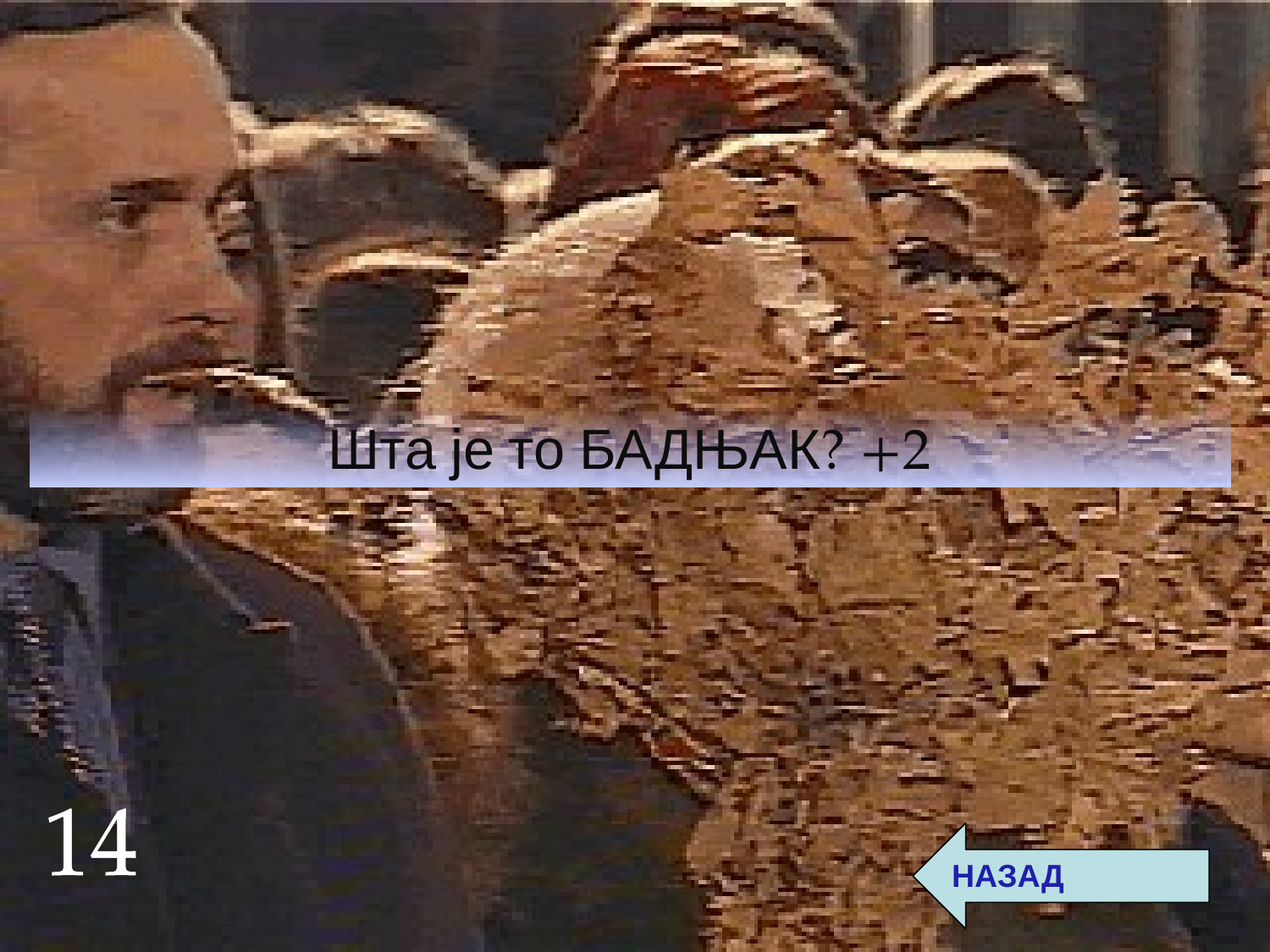

Шта је то БАДЊАК? +2
14
НАЗАД